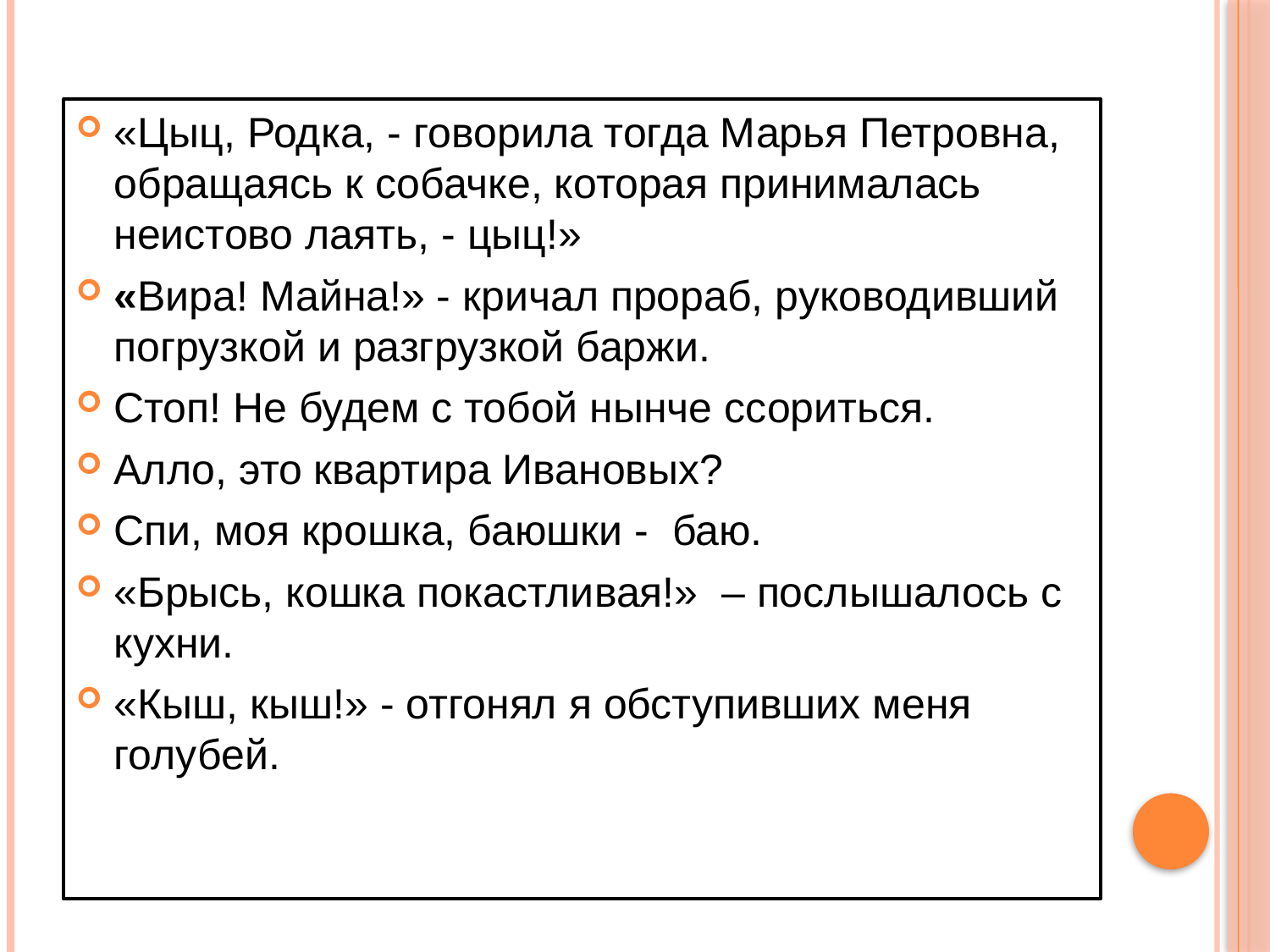

#
«Цыц, Родка, - говорила тогда Марья Петровна, обращаясь к собачке, которая принималась неистово лаять, - цыц!»
«Вира! Майна!» - кричал прораб, руководивший погрузкой и разгрузкой баржи.
Стоп! Не будем с тобой нынче ссориться.
Алло, это квартира Ивановых?
Спи, моя крошка, баюшки -  баю.
«Брысь, кошка покастливая!»  – послышалось с кухни.
«Кыш, кыш!» - отгонял я обступивших меня голубей.